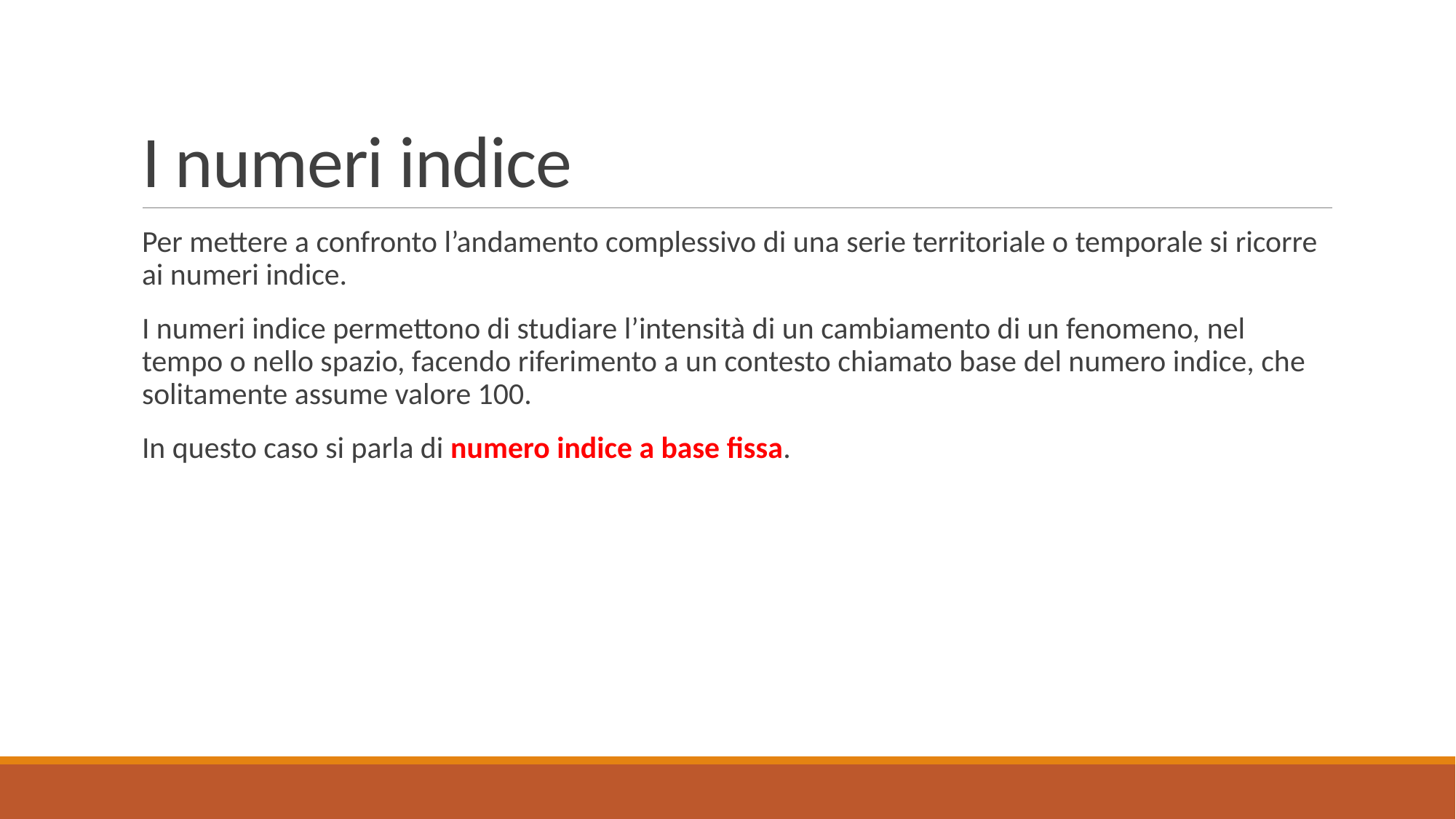

# I numeri indice
Per mettere a confronto l’andamento complessivo di una serie territoriale o temporale si ricorre ai numeri indice.
I numeri indice permettono di studiare l’intensità di un cambiamento di un fenomeno, nel tempo o nello spazio, facendo riferimento a un contesto chiamato base del numero indice, che solitamente assume valore 100.
In questo caso si parla di numero indice a base fissa.